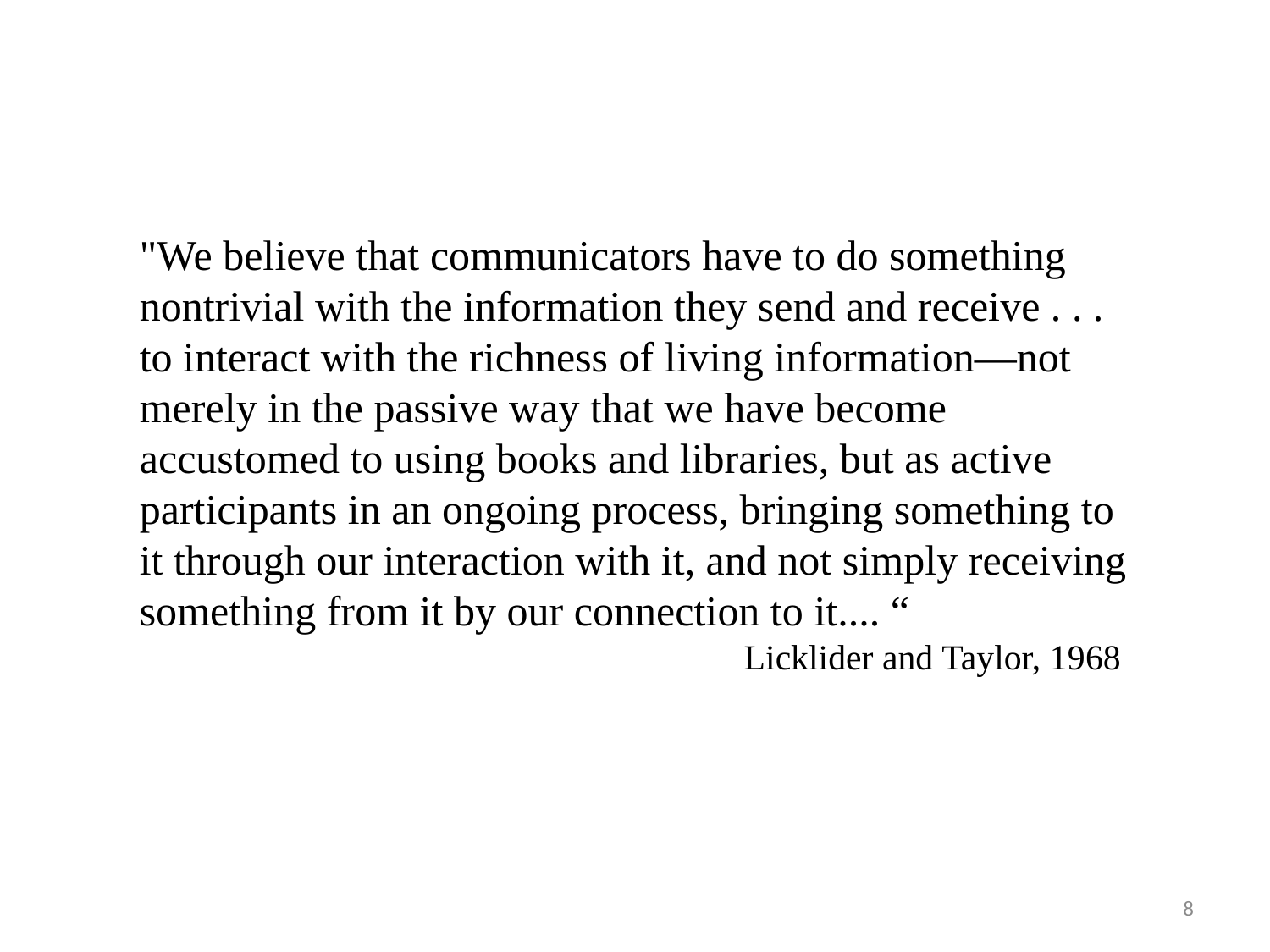

"We believe that communicators have to do something nontrivial with the information they send and receive . . . to interact with the richness of living information—not merely in the passive way that we have become accustomed to using books and libraries, but as active participants in an ongoing process, bringing something to it through our interaction with it, and not simply receiving something from it by our connection to it.... “
                                                                    Licklider and Taylor, 1968

8